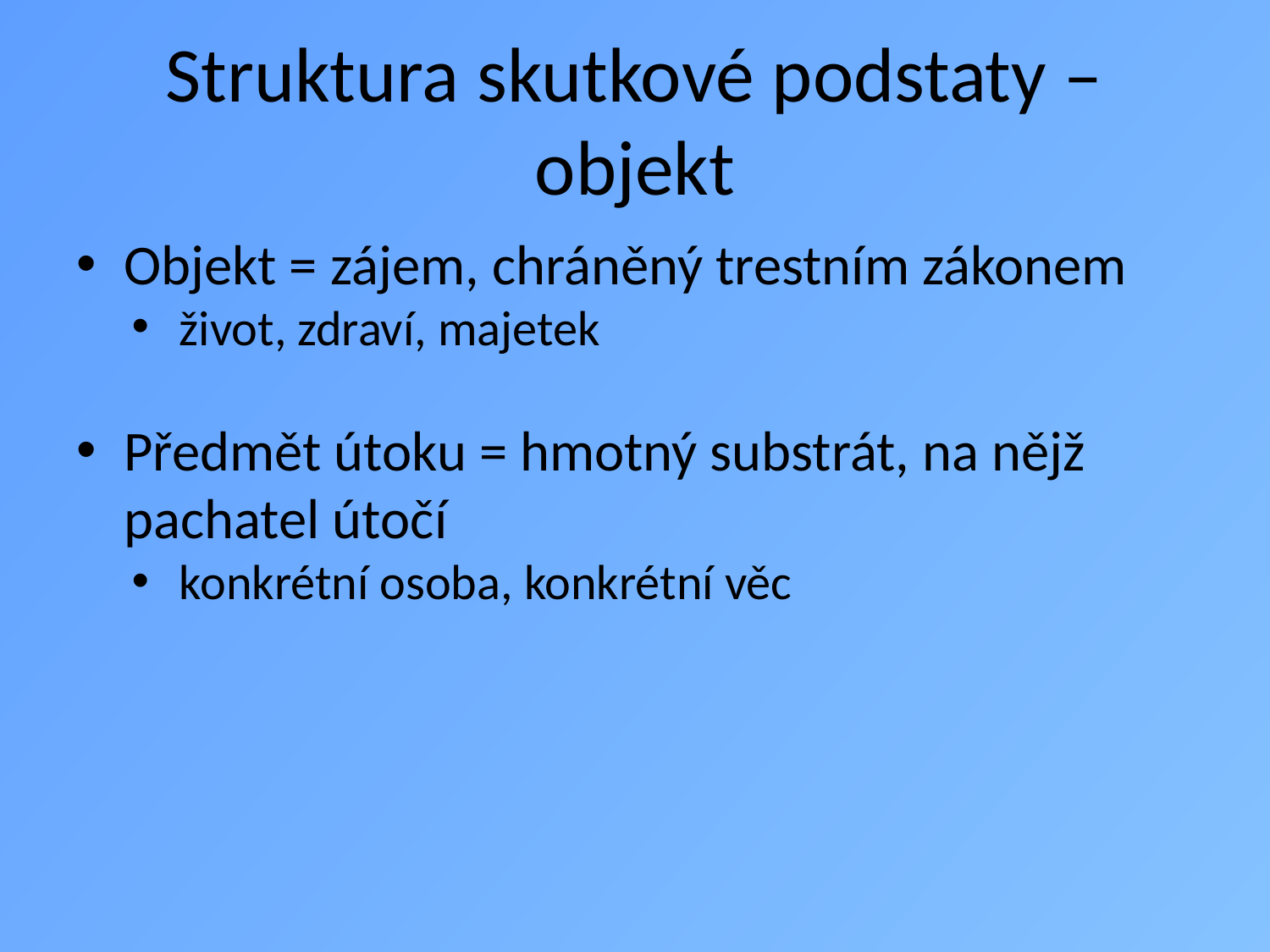

# Struktura skutkové podstaty – objekt
Objekt = zájem, chráněný trestním zákonem
život, zdraví, majetek

Předmět útoku = hmotný substrát, na nějž pachatel útočí
konkrétní osoba, konkrétní věc